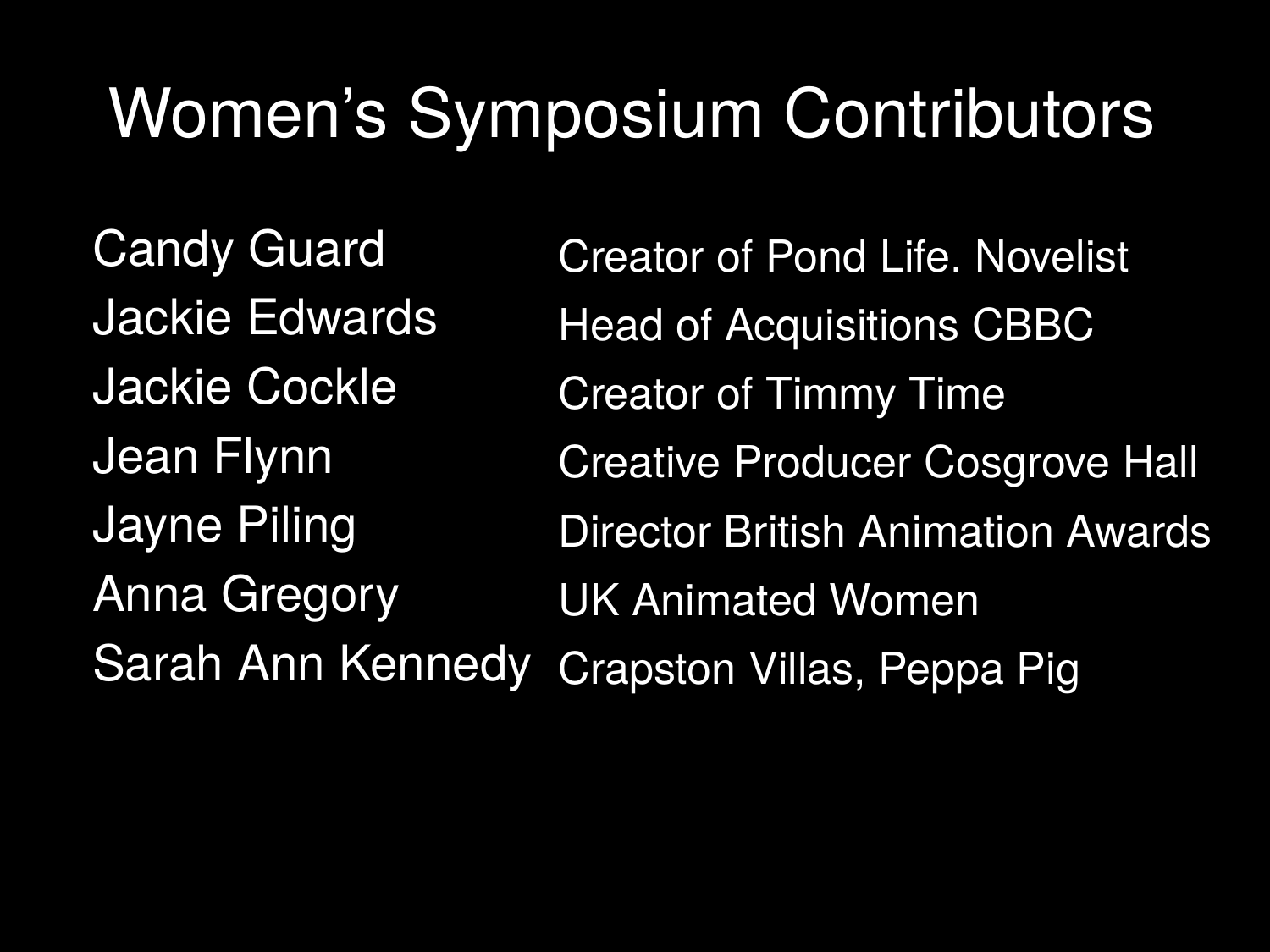

# Women’s Symposium Contributors
Creator of Pond Life. Novelist
Head of Acquisitions CBBC
Creator of Timmy Time
Creative Producer Cosgrove Hall
Director British Animation Awards
UK Animated Women
Crapston Villas, Peppa Pig

Candy Guard
Jackie Edwards
Jackie Cockle
Jean Flynn
Jayne Piling
Anna Gregory
Sarah Ann Kennedy